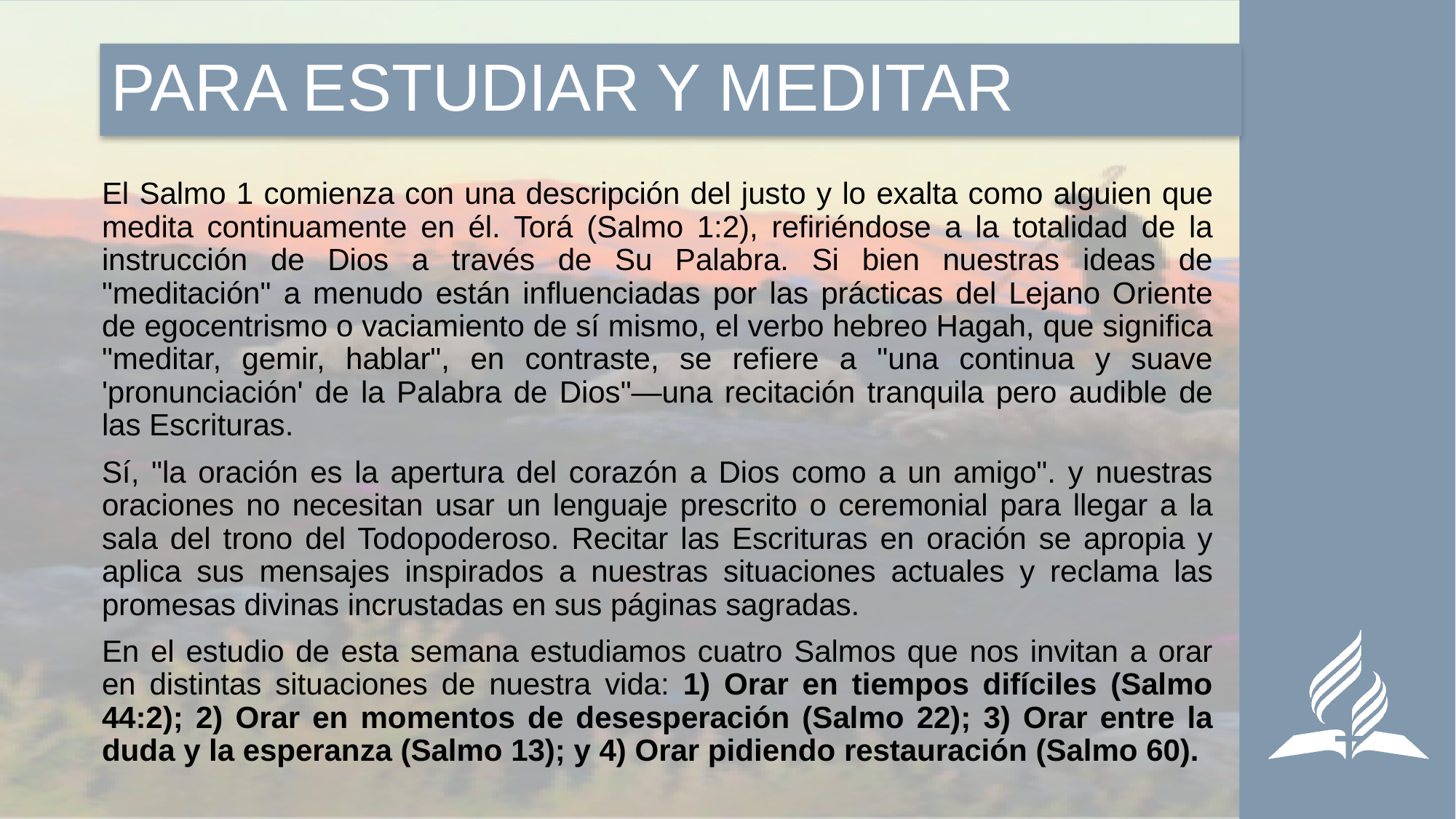

# PARA ESTUDIAR Y MEDITAR
El Salmo 1 comienza con una descripción del justo y lo exalta como alguien que medita continuamente en él. Torá (Salmo 1:2), refiriéndose a la totalidad de la instrucción de Dios a través de Su Palabra. Si bien nuestras ideas de "meditación" a menudo están influenciadas por las prácticas del Lejano Oriente de egocentrismo o vaciamiento de sí mismo, el verbo hebreo Hagah, que significa "meditar, gemir, hablar", en contraste, se refiere a "una continua y suave 'pronunciación' de la Palabra de Dios"—una recitación tranquila pero audible de las Escrituras.
Sí, "la oración es la apertura del corazón a Dios como a un amigo". y nuestras oraciones no necesitan usar un lenguaje prescrito o ceremonial para llegar a la sala del trono del Todopoderoso. Recitar las Escrituras en oración se apropia y aplica sus mensajes inspirados a nuestras situaciones actuales y reclama las promesas divinas incrustadas en sus páginas sagradas.
En el estudio de esta semana estudiamos cuatro Salmos que nos invitan a orar en distintas situaciones de nuestra vida: 1) Orar en tiempos difíciles (Salmo 44:2); 2) Orar en momentos de desesperación (Salmo 22); 3) Orar entre la duda y la esperanza (Salmo 13); y 4) Orar pidiendo restauración (Salmo 60).